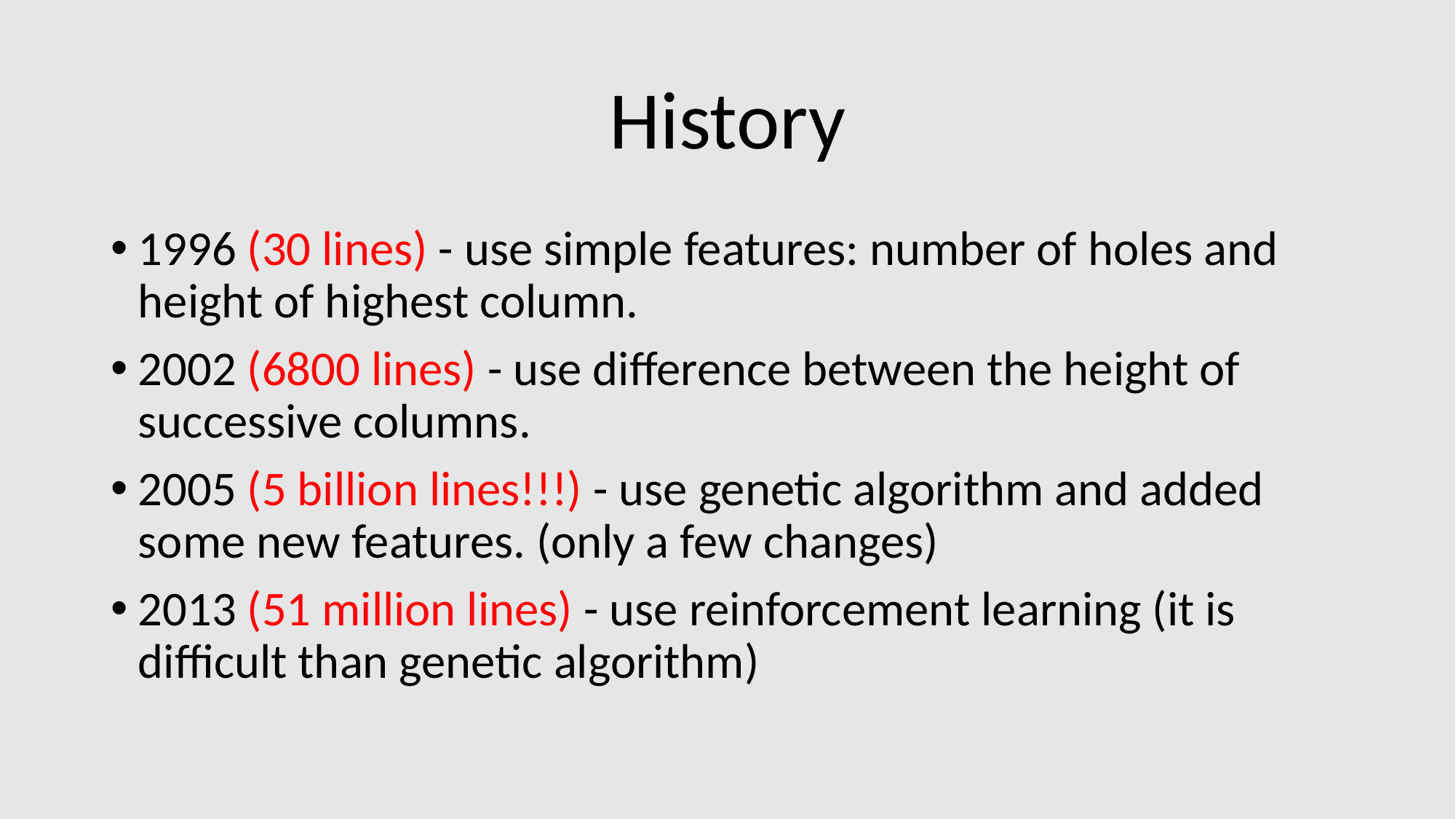

# History
1996 (30 lines) - use simple features: number of holes and height of highest column.
2002 (6800 lines) - use difference between the height of successive columns.
2005 (5 billion lines!!!) - use genetic algorithm and added some new features. (only a few changes)
2013 (51 million lines) - use reinforcement learning (it is difficult than genetic algorithm)